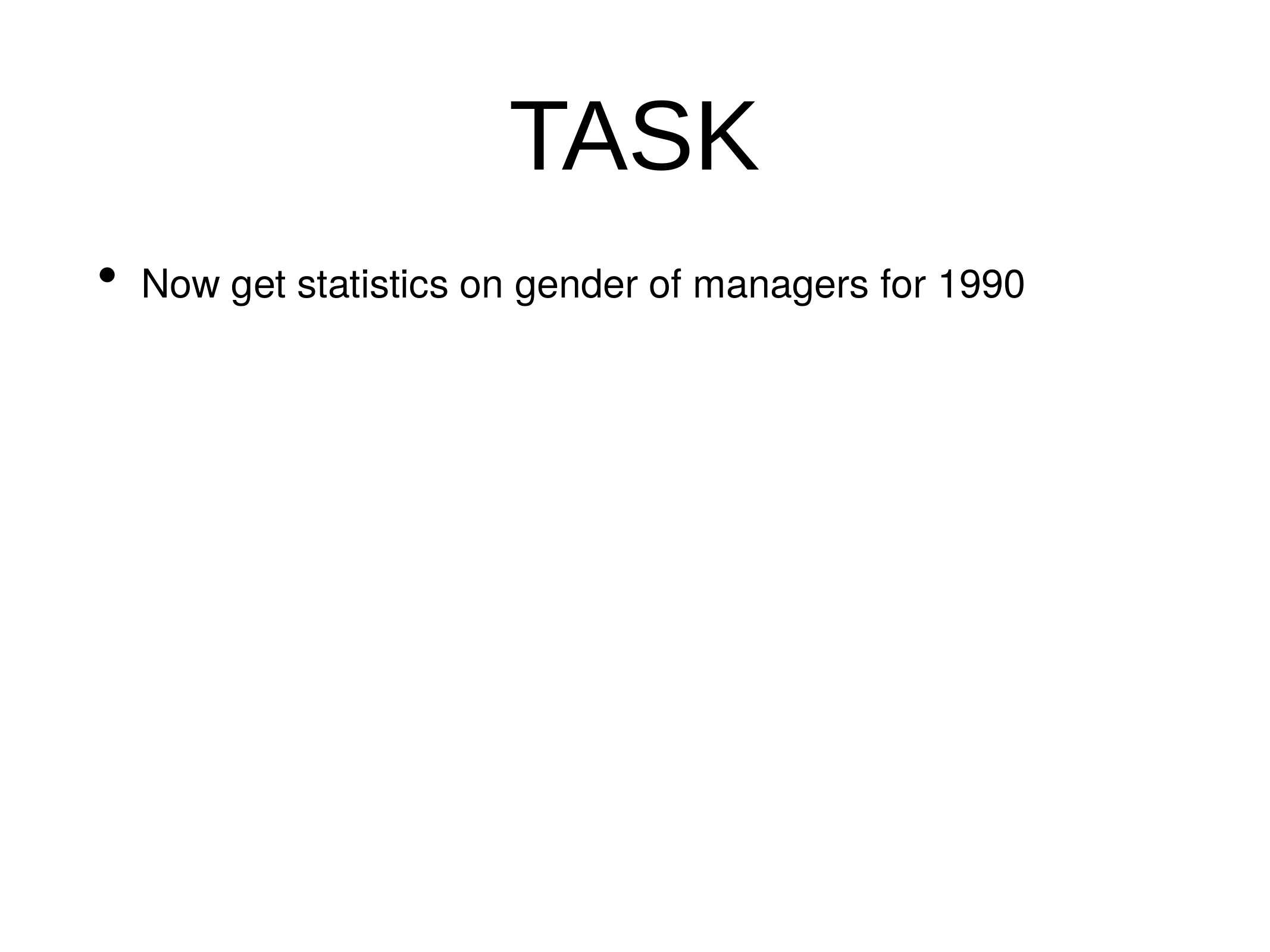

# TASK
Now get statistics on gender of managers for 1990